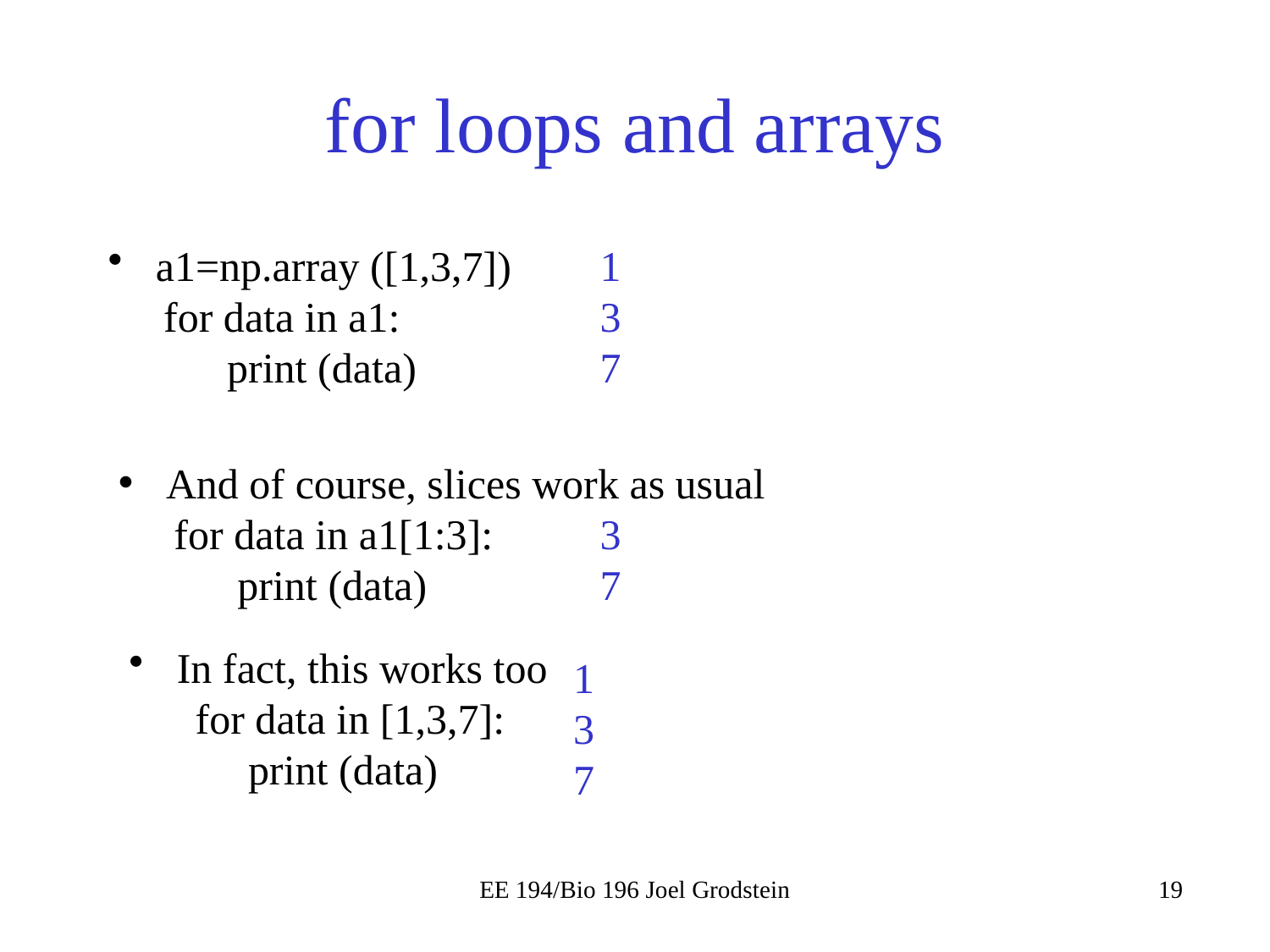

# for loops and arrays
a1=np.array ([1,3,7])
for data in a1:
print (data)
1
3
7
And of course, slices work as usual
for data in a1[1:3]:
print (data)
3
7
In fact, this works too
 for data in [1,3,7]:
print (data)
1
3
7
EE 194/Bio 196 Joel Grodstein